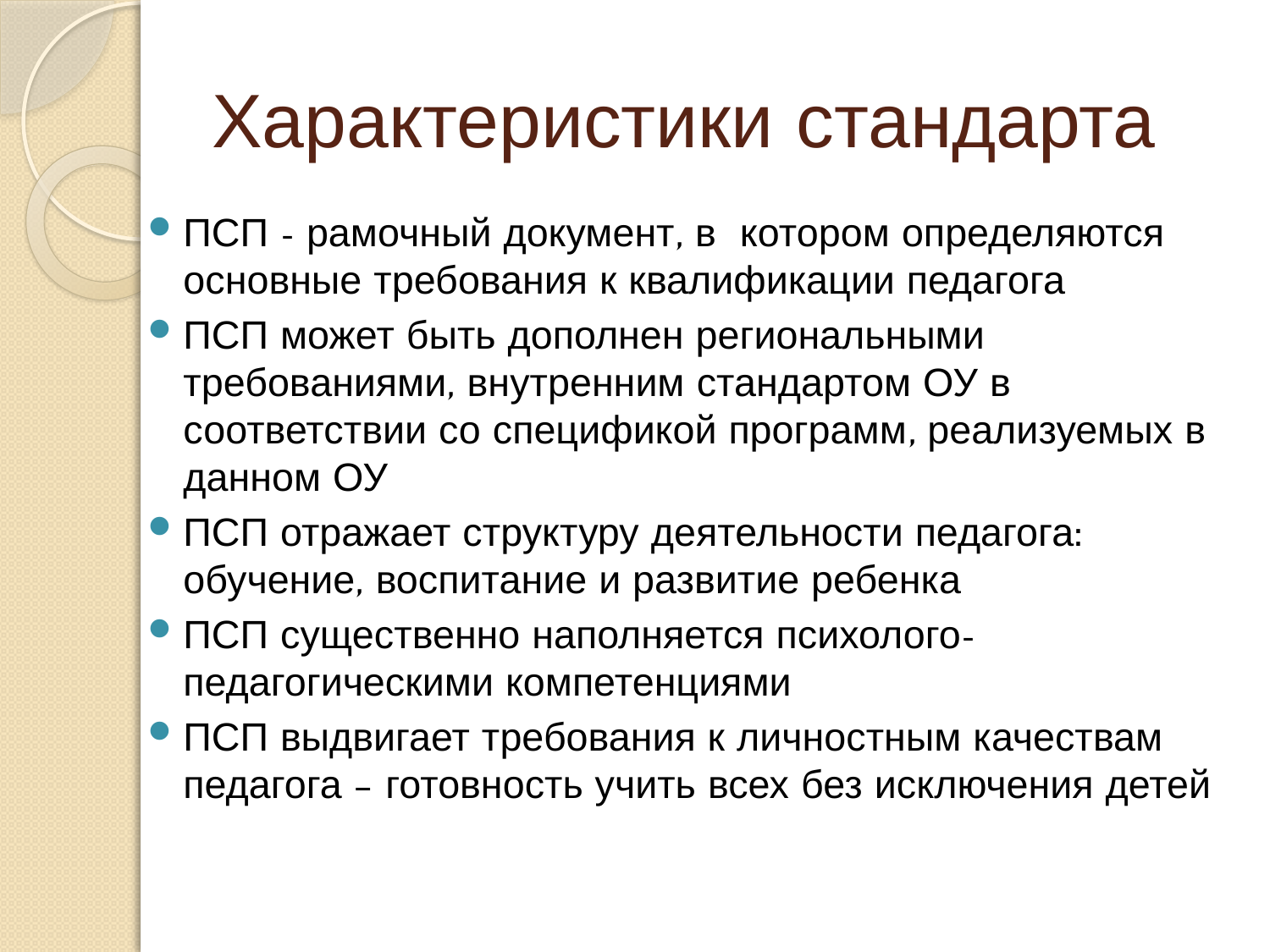

# Характеристики стандарта
ПСП - рамочный документ, в  котором определяются основные требования к квалификации педагога
ПСП может быть дополнен региональными требованиями, внутренним стандартом ОУ в соответствии со спецификой программ, реализуемых в данном ОУ
ПСП отражает структуру деятельности педагога: обучение, воспитание и развитие ребенка
ПСП существенно наполняется психолого-педагогическими компетенциями
ПСП выдвигает требования к личностным качествам педагога – готовность учить всех без исключения детей